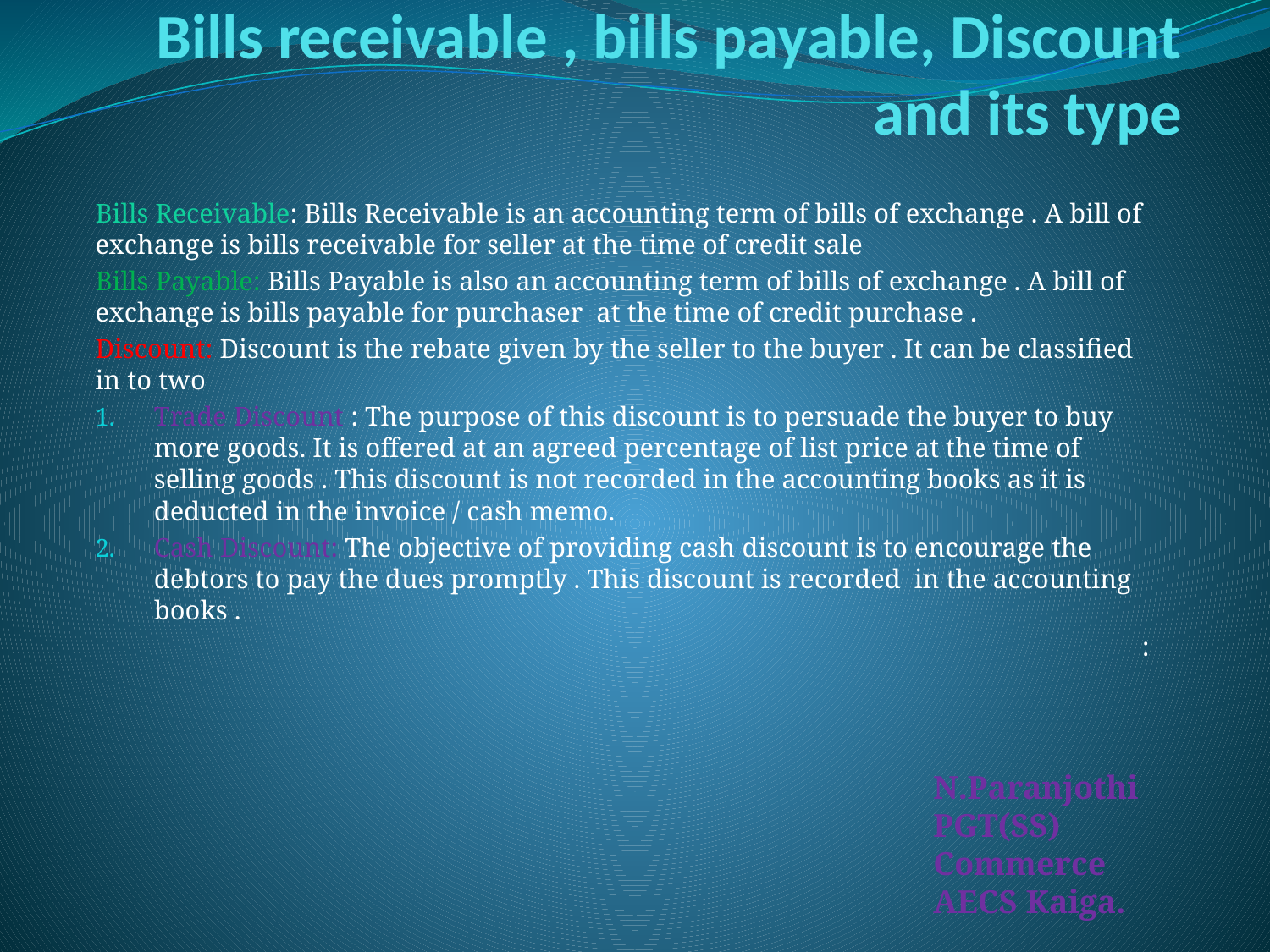

# Bills receivable , bills payable, Discount and its type
Bills Receivable: Bills Receivable is an accounting term of bills of exchange . A bill of exchange is bills receivable for seller at the time of credit sale
Bills Payable: Bills Payable is also an accounting term of bills of exchange . A bill of exchange is bills payable for purchaser  at the time of credit purchase .
Discount: Discount is the rebate given by the seller to the buyer . It can be classified  in to two
Trade Discount : The purpose of this discount is to persuade the buyer to buy more goods. It is offered at an agreed percentage of list price at the time of selling goods . This discount is not recorded in the accounting books as it is deducted in the invoice / cash memo.
Cash Discount: The objective of providing cash discount is to encourage the debtors to pay the dues promptly . This discount is recorded  in the accounting books .
: